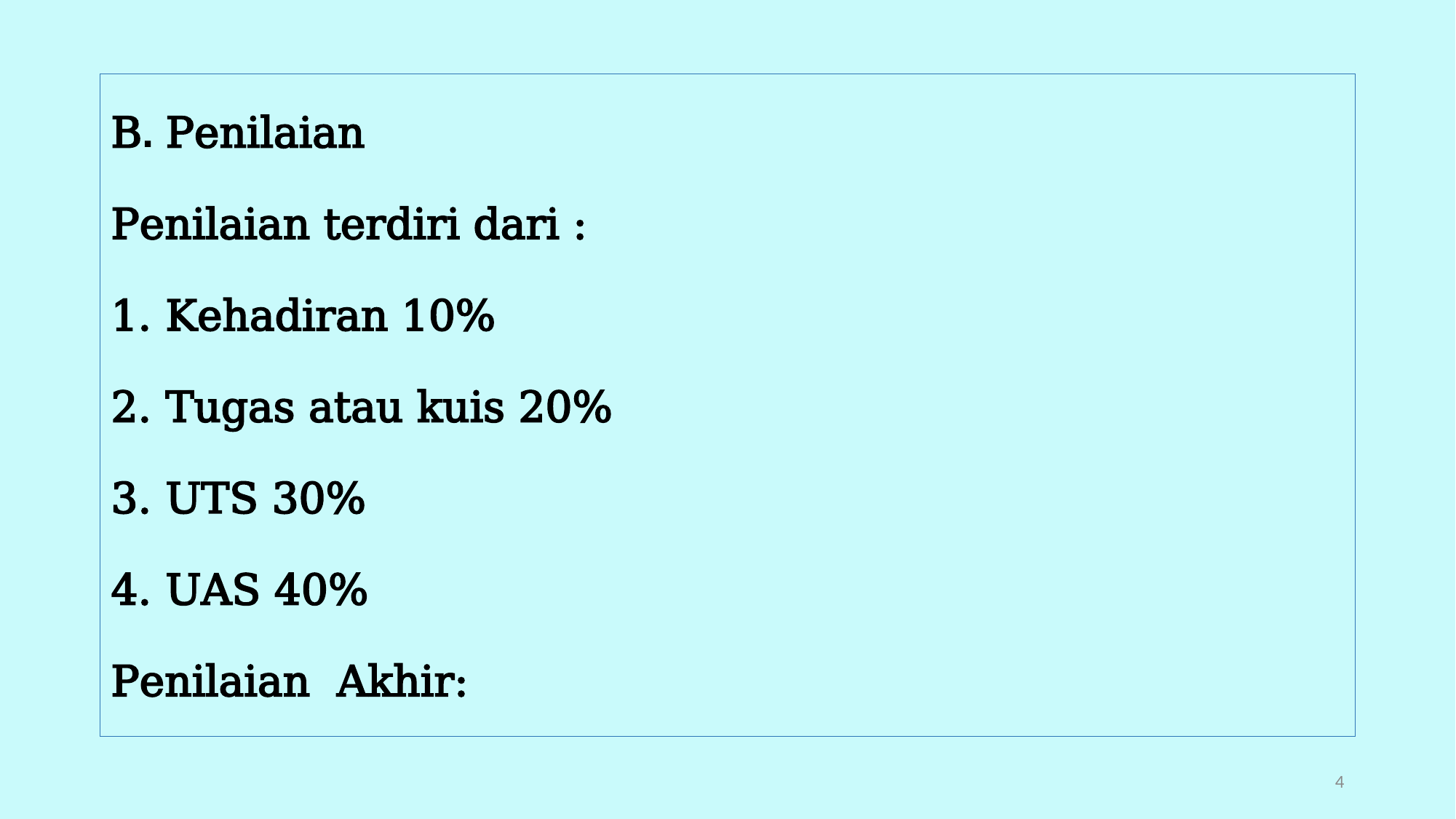

B. Penilaian
Penilaian terdiri dari :
Kehadiran 10%
Tugas atau kuis 20%
UTS 30%
UAS 40%
Penilaian  Akhir:

4